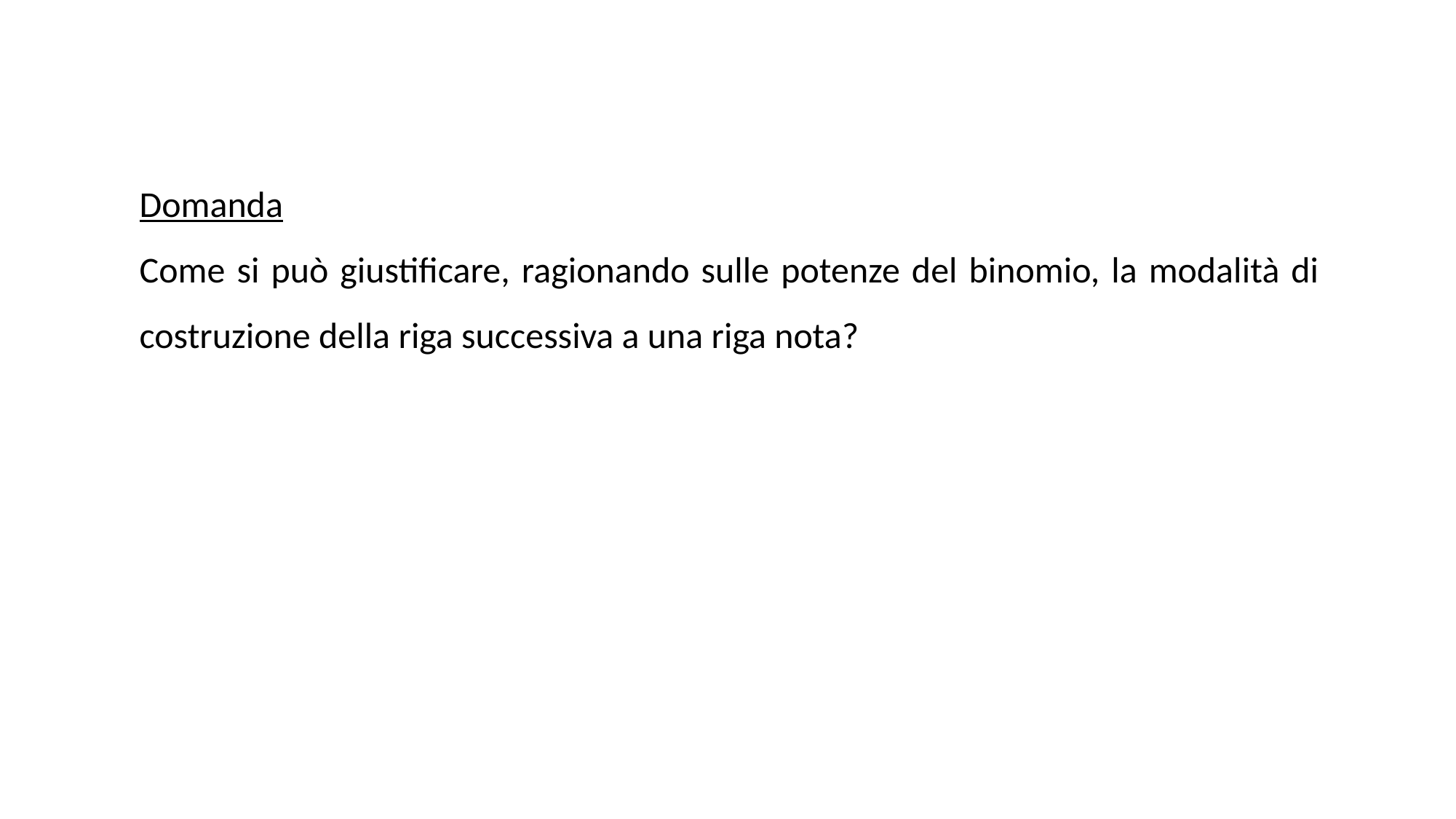

Domanda
Come si può giustificare, ragionando sulle potenze del binomio, la modalità di costruzione della riga successiva a una riga nota?